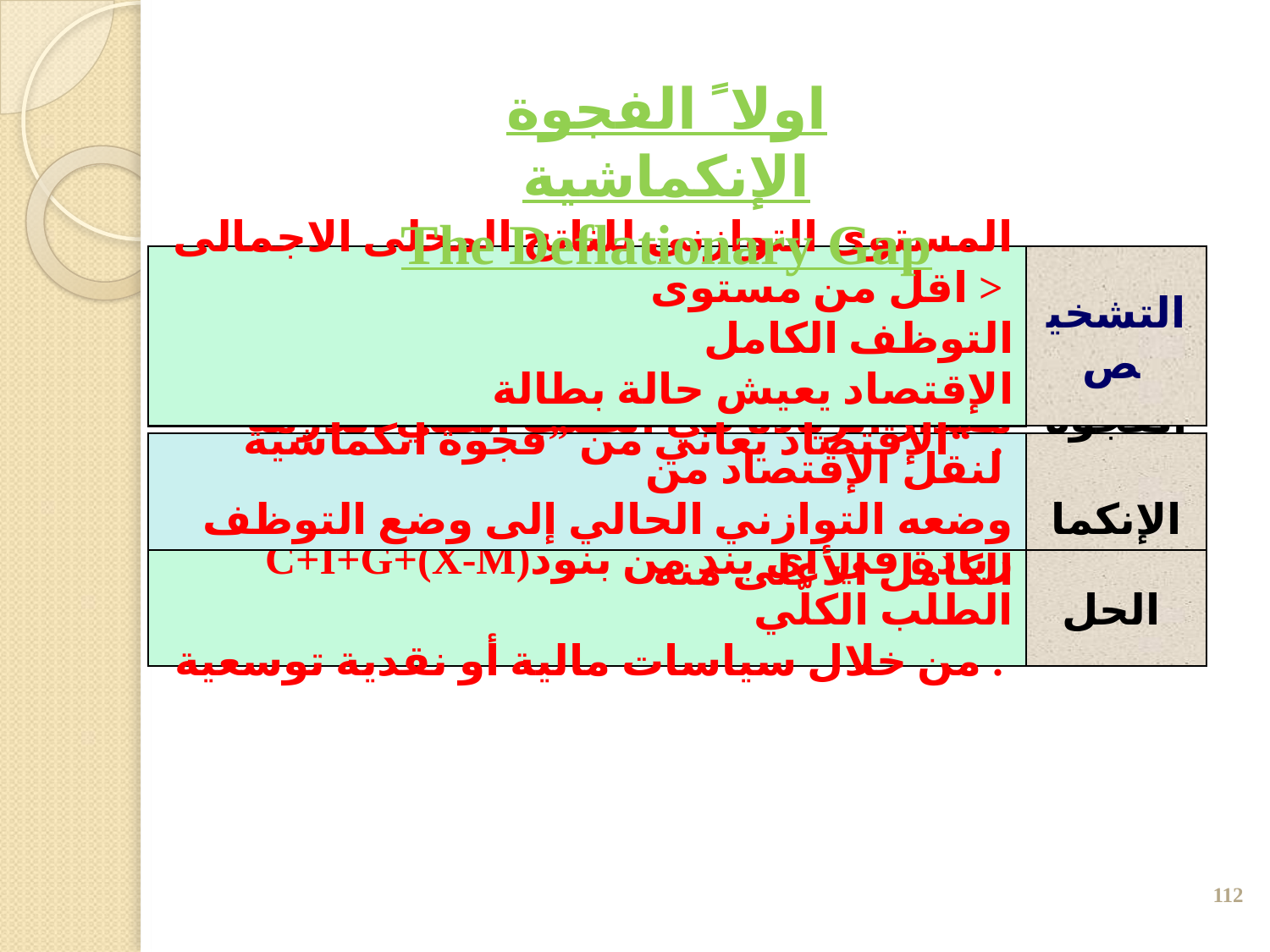

اولا ً الفجوة الإنكماشية
The Deflationary Gap
التشخيص
المستوى التوازني للناتج المحلى الاجمالى < اقل من مستوى
التوظف الكامل
الإقتصاد يعيش حالة بطالة
الإقتصاد يعاني من ”فجوة انكماشية“  .
مقدار الزيادة في الطلب الكلّي اللازمة لنقل الإقتصاد من
وضعه التوازني الحالي إلى وضع التوظف الكامل الأعلى منه
الفجوة
 الإنكماشية
C+I+G+(X-M)زيادة في أي بند من بنود الطلب الكلّي
من خلال سياسات مالية أو نقدية توسعية .
الحل

112